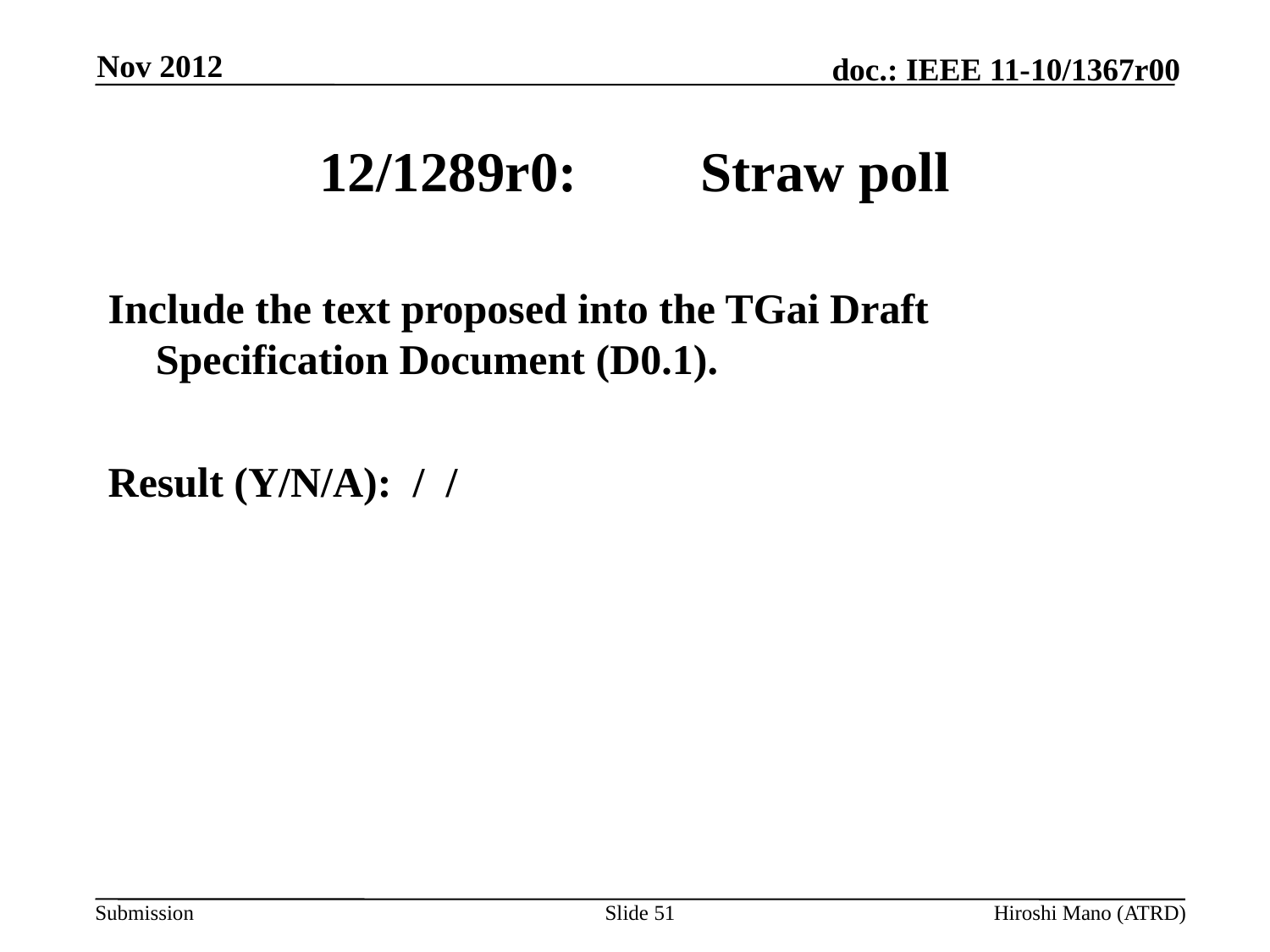

Nov 2012
# 12/1289r0:	Straw poll
Include the text proposed into the TGai Draft Specification Document (D0.1).

Result (Y/N/A):  /  /
Slide 51
Hiroshi Mano (ATRD)